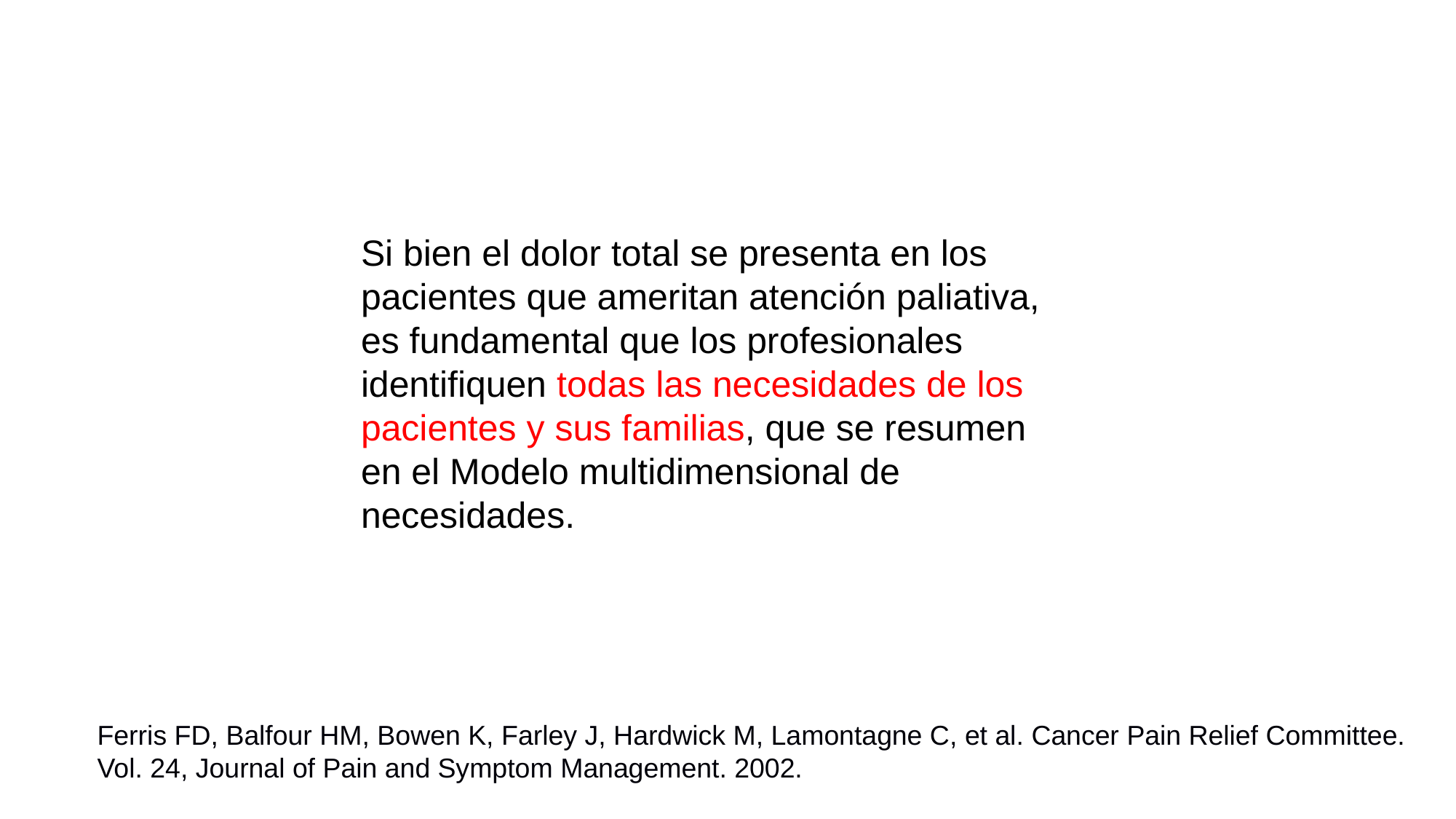

Si bien el dolor total se presenta en los pacientes que ameritan atención paliativa, es fundamental que los profesionales identifiquen todas las necesidades de los pacientes y sus familias, que se resumen en el Modelo multidimensional de necesidades.
Ferris FD, Balfour HM, Bowen K, Farley J, Hardwick M, Lamontagne C, et al. Cancer Pain Relief Committee. Vol. 24, Journal of Pain and Symptom Management. 2002.